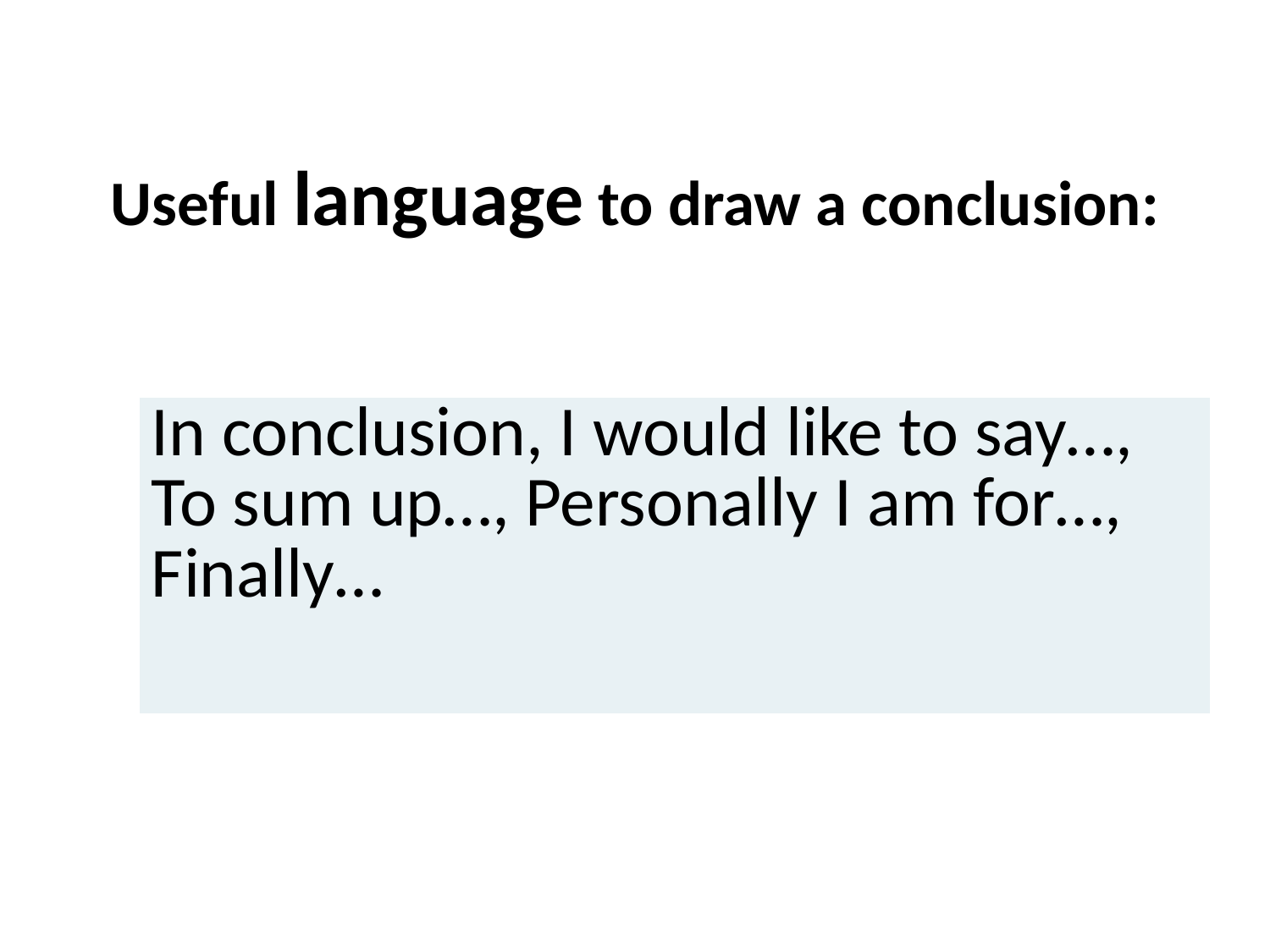

# Useful language to draw a conclusion:
| In conclusion, I would like to say…, To sum up…, Personally I am for…, Finally… |
| --- |